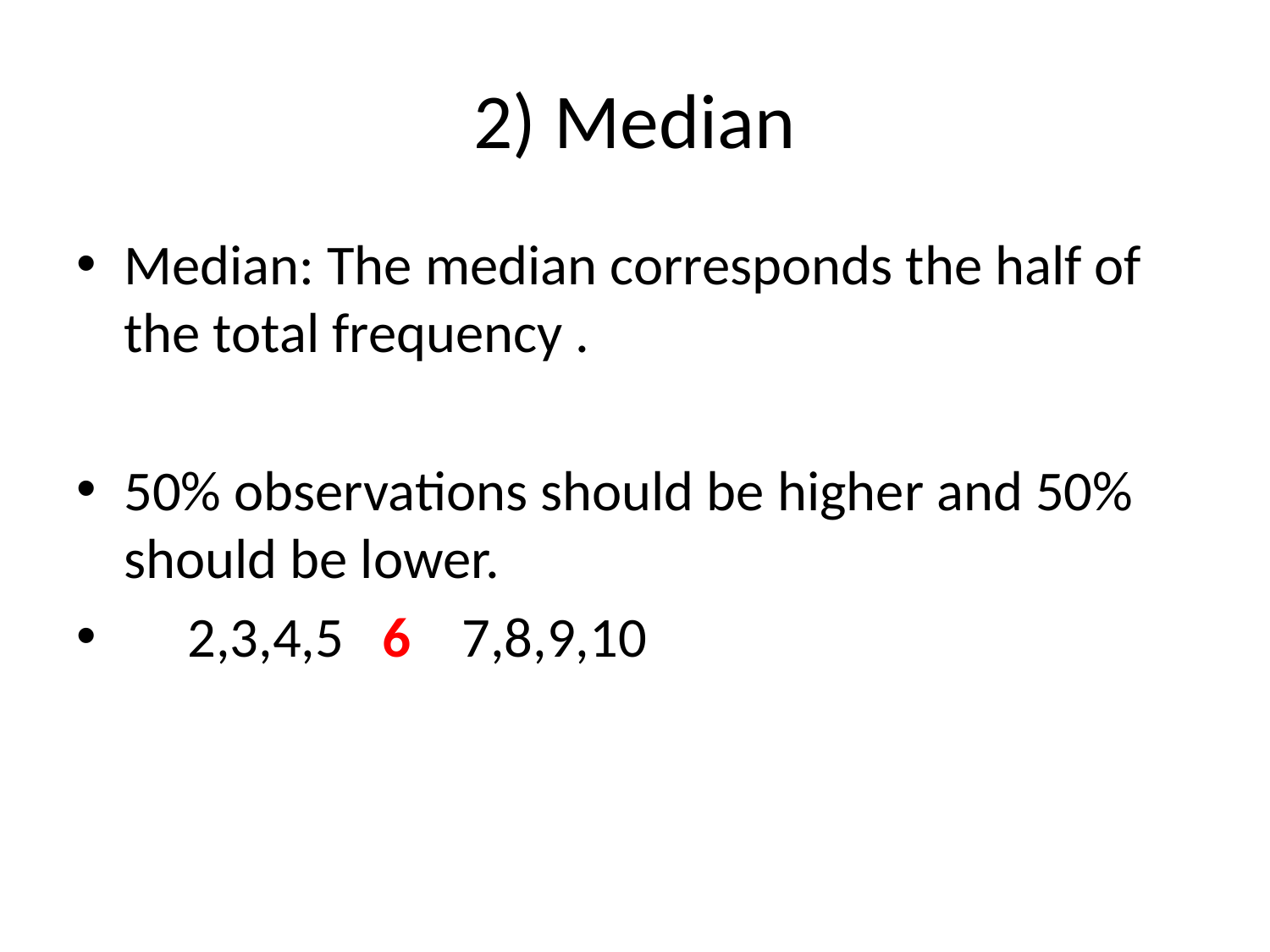

# 2) Median
Median: The median corresponds the half of the total frequency .

50% observations should be higher and 50% should be lower.
     2,3,4,5   6    7,8,9,10